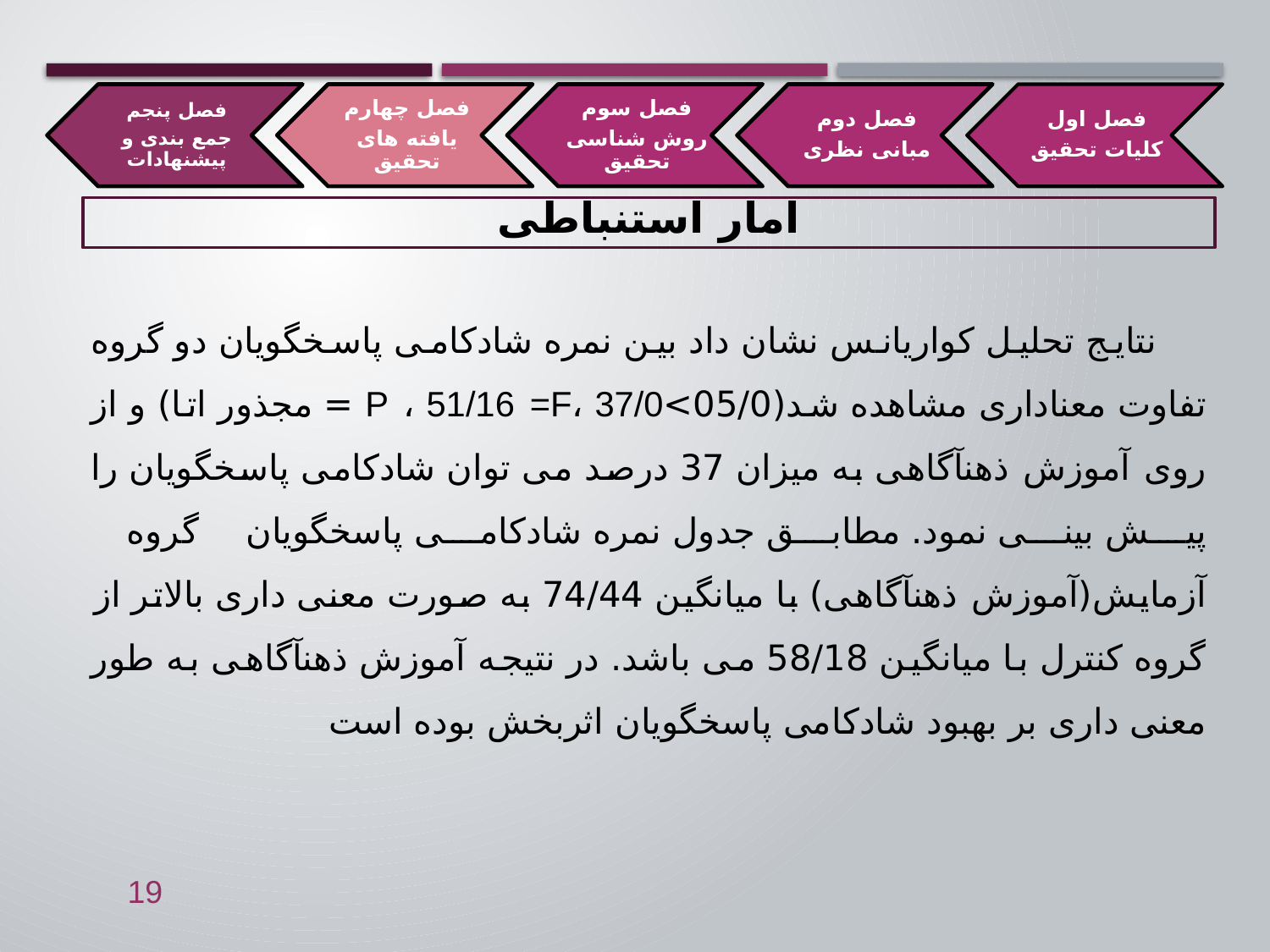

فصل اول
کلیات تحقیق
فصل دوم
مبانی نظری
فصل سوم
روش شناسی تحقیق
فصل چهارم
یافته های تحقیق
فصل پنجم
جمع بندی و پیشنهادات
# امار استنباطی
نتایج تحلیل کواریانس نشان داد بین نمره شادکامی پاسخگویان دو گروه تفاوت معناداری مشاهده شد(05/0>P ، 51/16 =F، 37/0 = مجذور اتا) و از روی آموزش ذهن­آگاهی به میزان 37 درصد می توان شادکامی پاسخگویان را پیش بینی نمود. مطابق جدول نمره شادکامی پاسخگویان گروه آزمایش(آموزش ذهن­آگاهی) با میانگین 74/44 به صورت معنی داری بالاتر از گروه کنترل با میانگین 58/18 می باشد. در نتیجه آموزش ذهن­آگاهی به طور معنی داری بر بهبود شادکامی پاسخگویان اثربخش بوده است
19